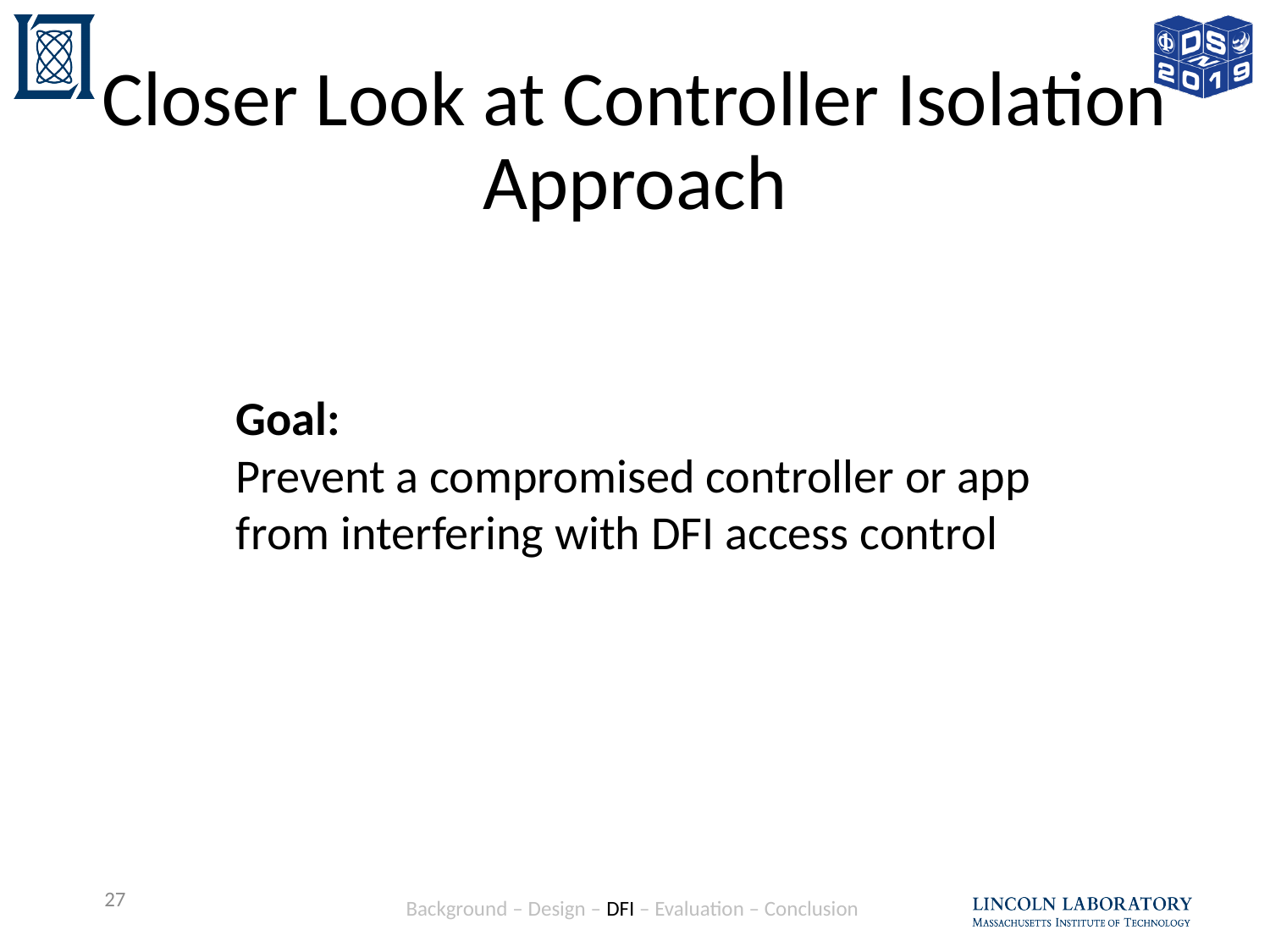

# Closer Look at Controller Isolation Approach
Goal:
Prevent a compromised controller or app from interfering with DFI access control
27
Background – Design – DFI – Evaluation – Conclusion